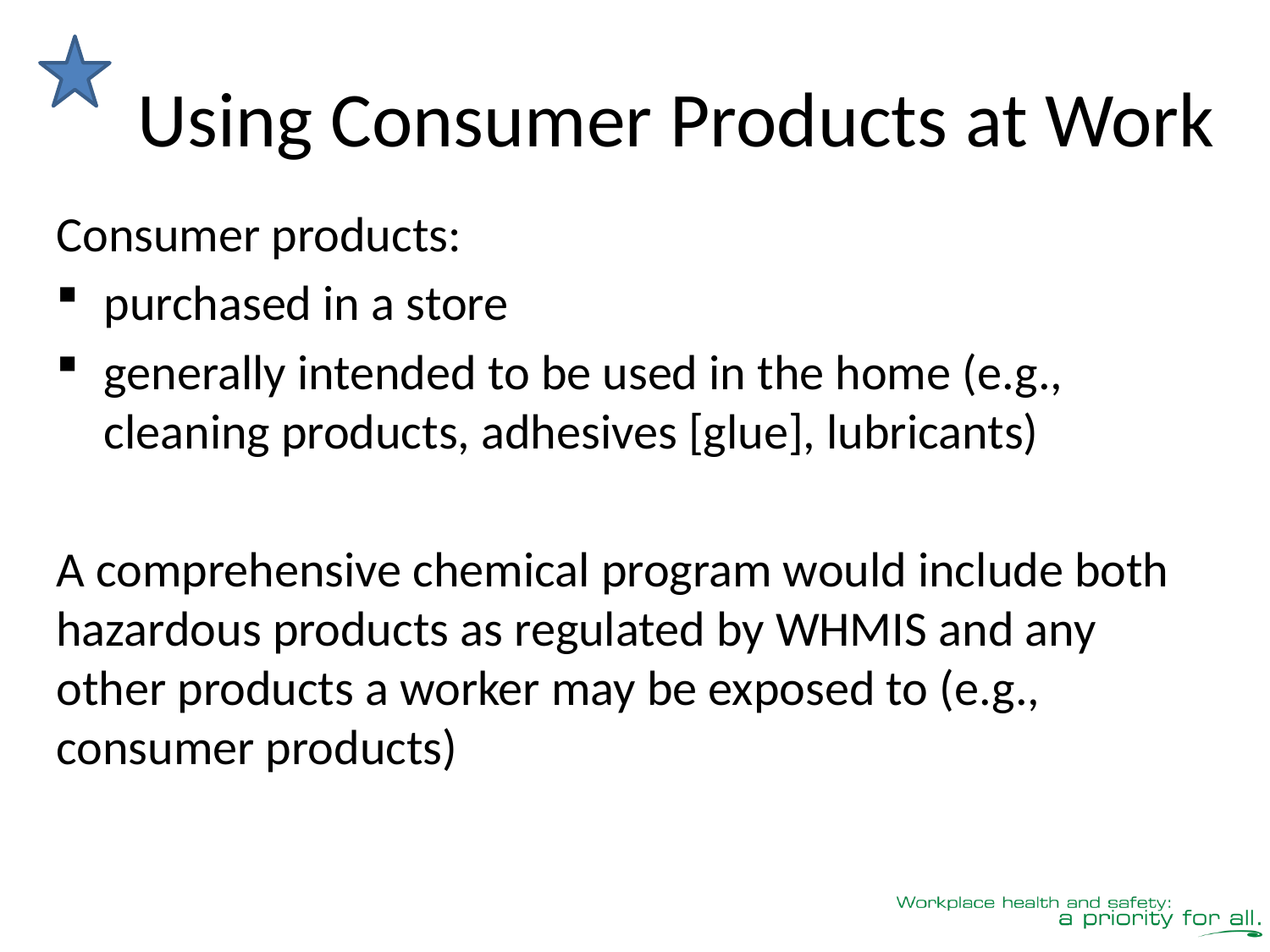

# Using Consumer Products at Work
Consumer products:
purchased in a store
generally intended to be used in the home (e.g., cleaning products, adhesives [glue], lubricants)

A comprehensive chemical program would include both hazardous products as regulated by WHMIS and any other products a worker may be exposed to (e.g., consumer products)